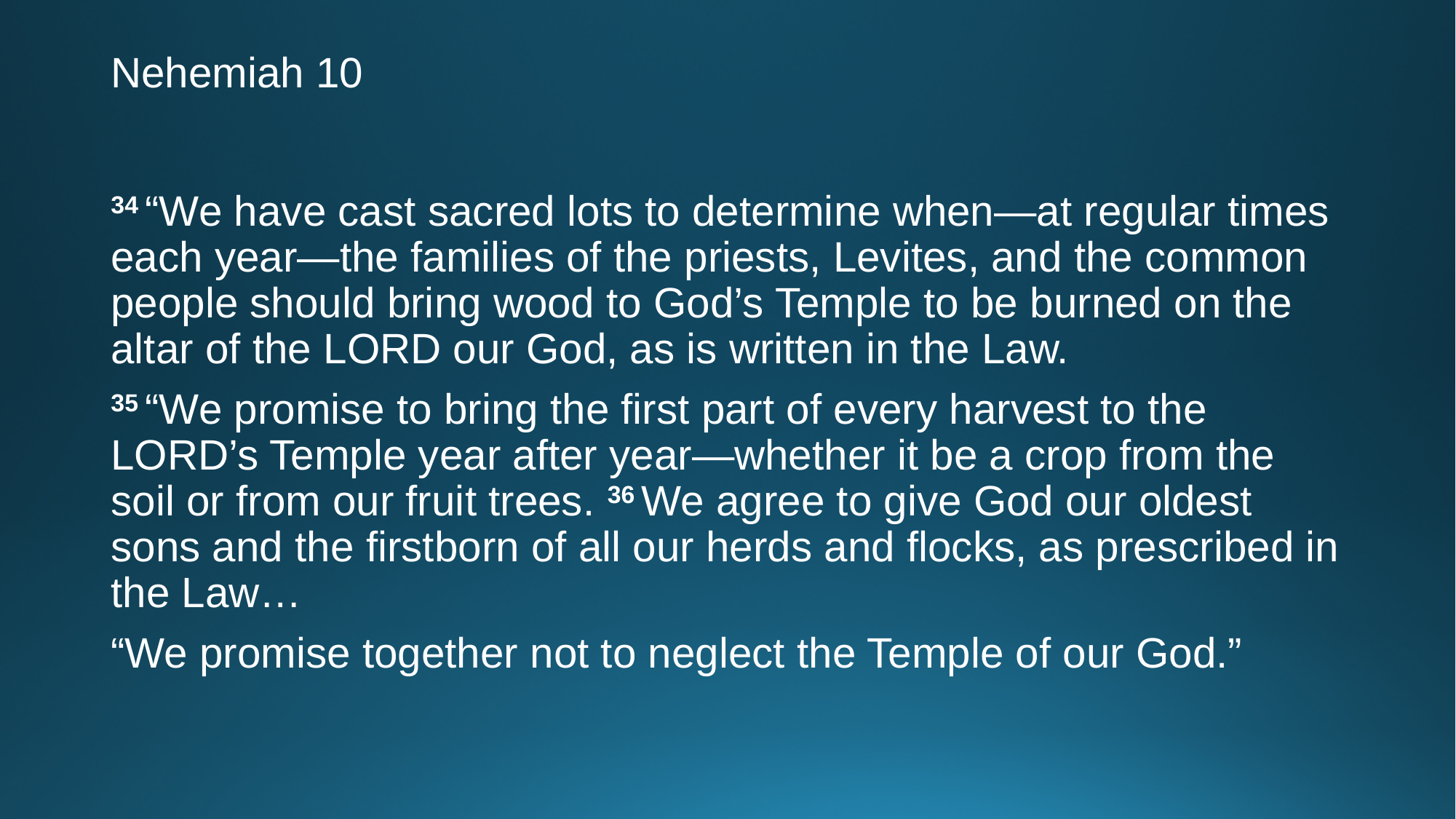

# Nehemiah 10
34 “We have cast sacred lots to determine when—at regular times each year—the families of the priests, Levites, and the common people should bring wood to God’s Temple to be burned on the altar of the Lord our God, as is written in the Law.
35 “We promise to bring the first part of every harvest to the Lord’s Temple year after year—whether it be a crop from the soil or from our fruit trees. 36 We agree to give God our oldest sons and the firstborn of all our herds and flocks, as prescribed in the Law…
“We promise together not to neglect the Temple of our God.”